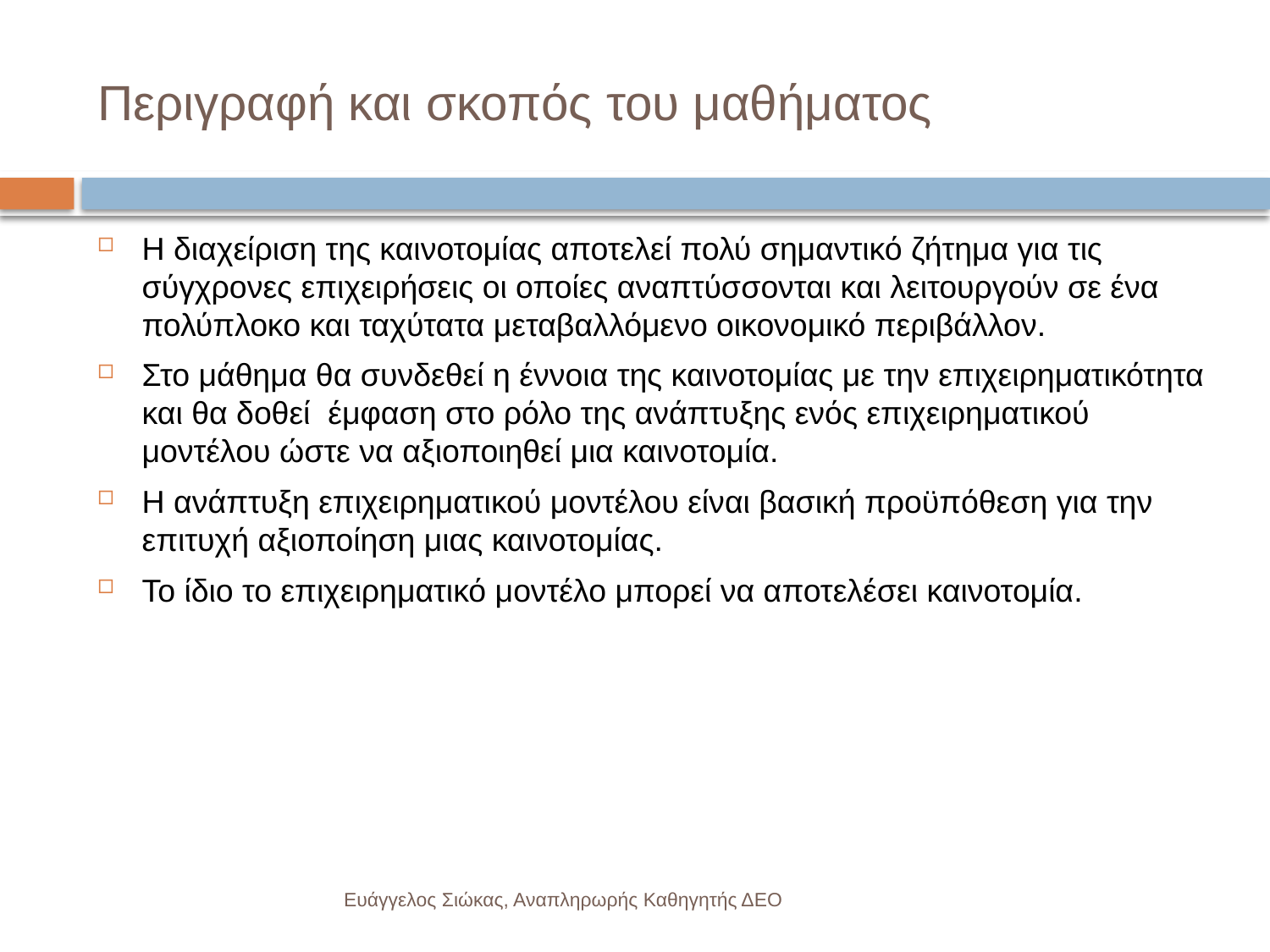

# Περιγραφή και σκοπός του μαθήματος
2
Η διαχείριση της καινοτομίας αποτελεί πολύ σημαντικό ζήτημα για τις σύγχρονες επιχειρήσεις οι οποίες αναπτύσσονται και λειτουργούν σε ένα πολύπλοκο και ταχύτατα μεταβαλλόμενο οικονομικό περιβάλλον.
Στο μάθημα θα συνδεθεί η έννοια της καινοτομίας με την επιχειρηματικότητα και θα δοθεί  έμφαση στο ρόλο της ανάπτυξης ενός επιχειρηματικού μοντέλου ώστε να αξιοποιηθεί μια καινοτομία.
Η ανάπτυξη επιχειρηματικού μοντέλου είναι βασική προϋπόθεση για την επιτυχή αξιοποίηση μιας καινοτομίας.
Το ίδιο το επιχειρηματικό μοντέλο μπορεί να αποτελέσει καινοτομία.
Ευάγγελος Σιώκας, Αναπληρωρής Καθηγητής ΔΕΟ